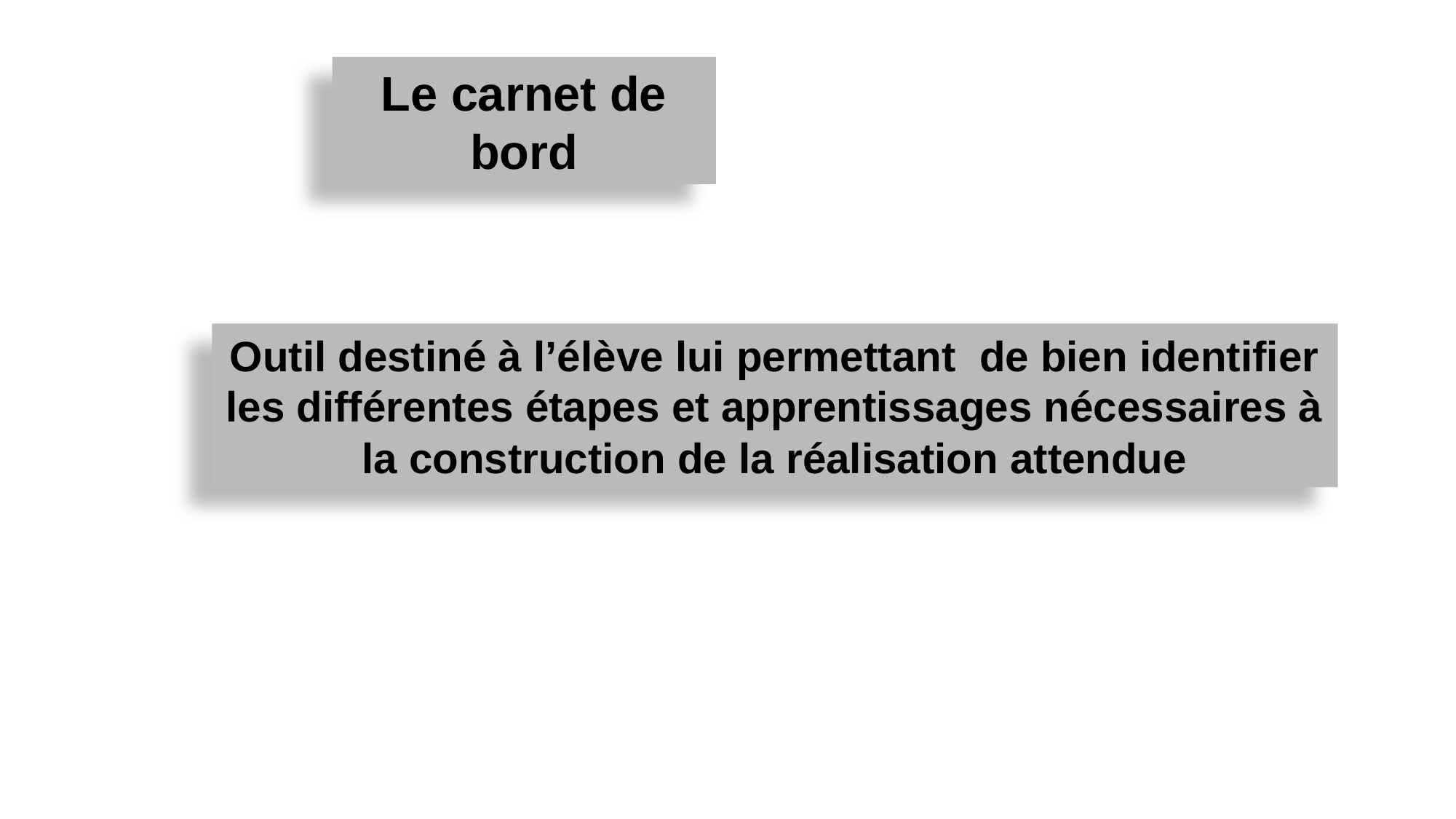

Le carnet de bord
Outil destiné à l’élève lui permettant  de bien identifier les différentes étapes et apprentissages nécessaires à la construction de la réalisation attendue